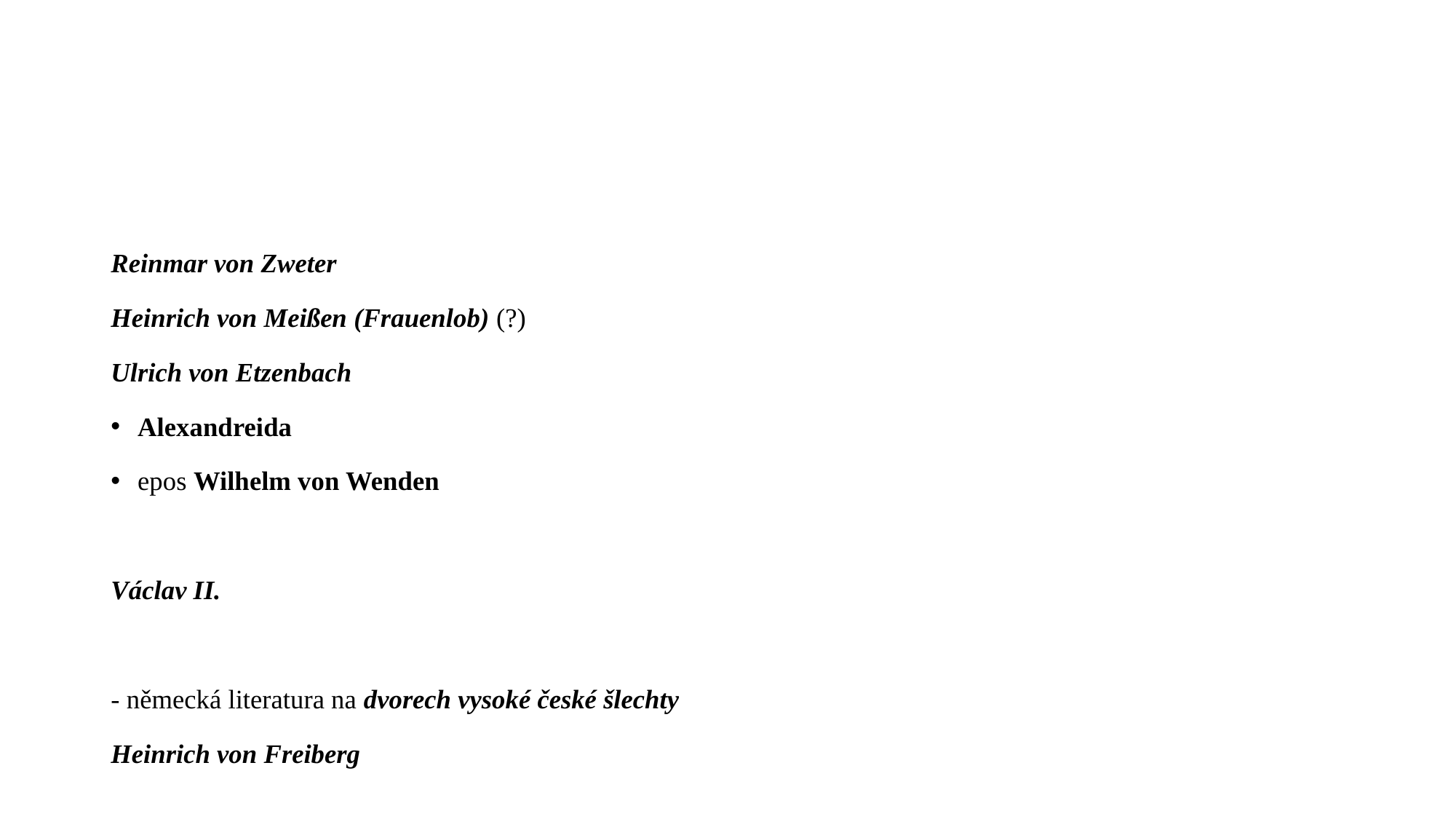

#
Reinmar von Zweter
Heinrich von Meißen (Frauenlob) (?)
Ulrich von Etzenbach
Alexandreida
epos Wilhelm von Wenden

Václav II.

- německá literatura na dvorech vysoké české šlechty
Heinrich von Freiberg